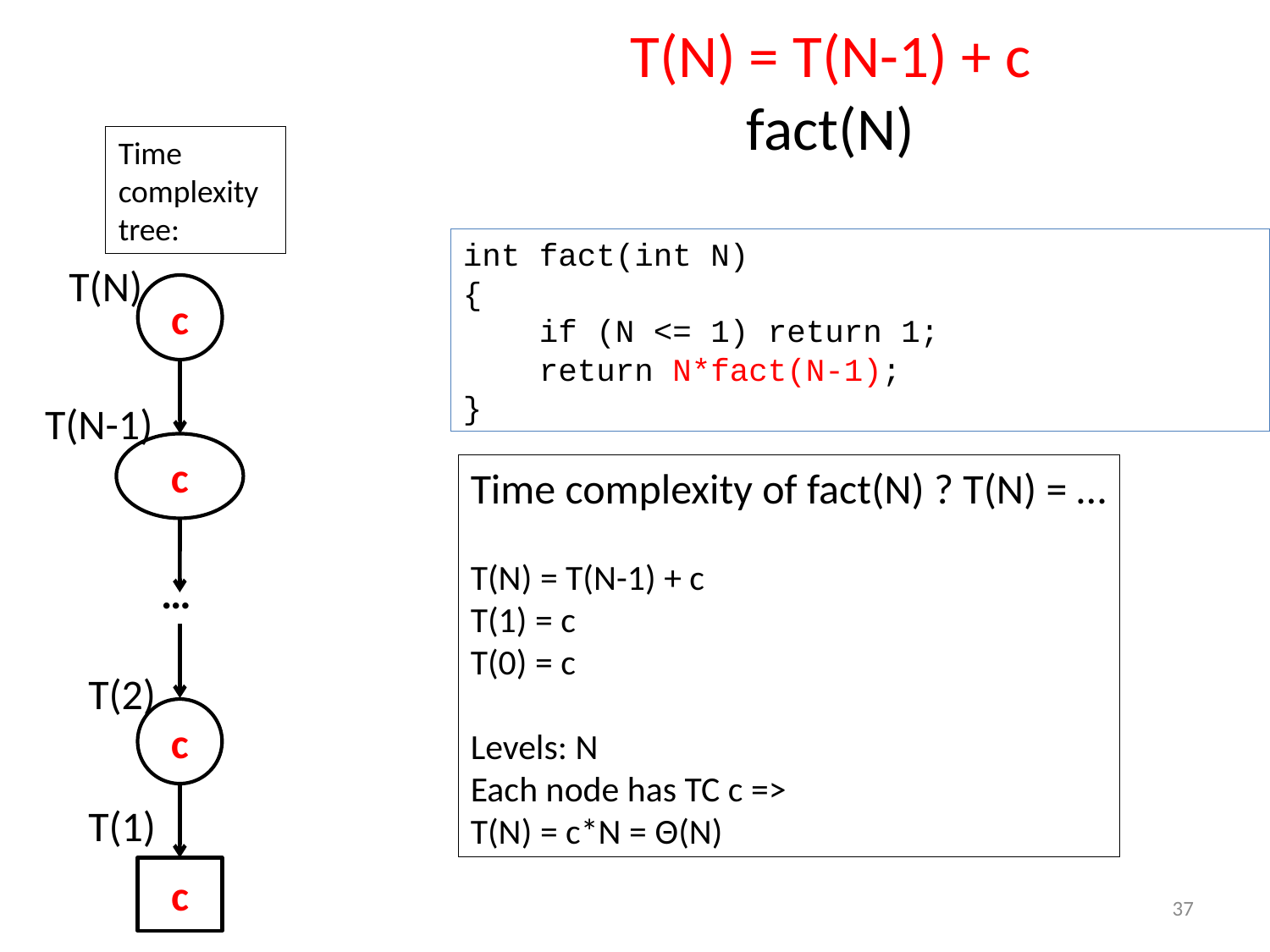

# T(N) = T(N-1) + c fact(N)
Time complexity  tree:
int fact(int N)
{
    if (N <= 1) return 1;
    return N*fact(N-1);
}
T(N)
c
T(N-1)
c
Time complexity of fact(N) ? T(N) = …

T(N) = T(N-1) + c
T(1) = c
T(0) = c

Levels: N
Each node has TC c =>
T(N) = c*N = Θ(N)
…
T(2)
c
T(1)
c
37